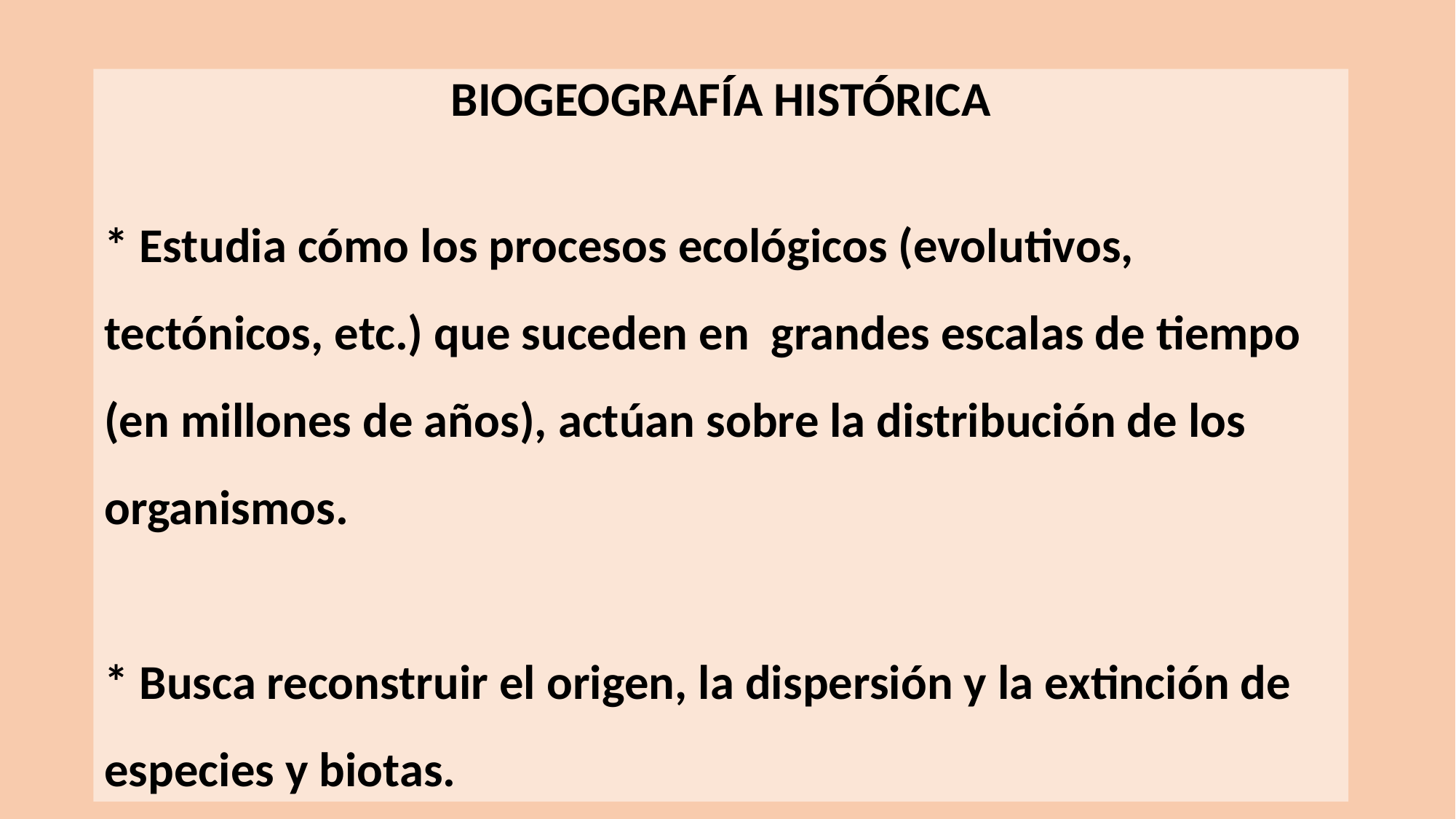

# BIOGEOGRAFÍA HISTÓRICA
* Estudia cómo los procesos ecológicos (evolutivos, tectónicos, etc.) que suceden en  grandes escalas de tiempo (en millones de años), actúan sobre la distribución de los organismos.
* Busca reconstruir el origen, la dispersión y la extinción de especies y biotas.